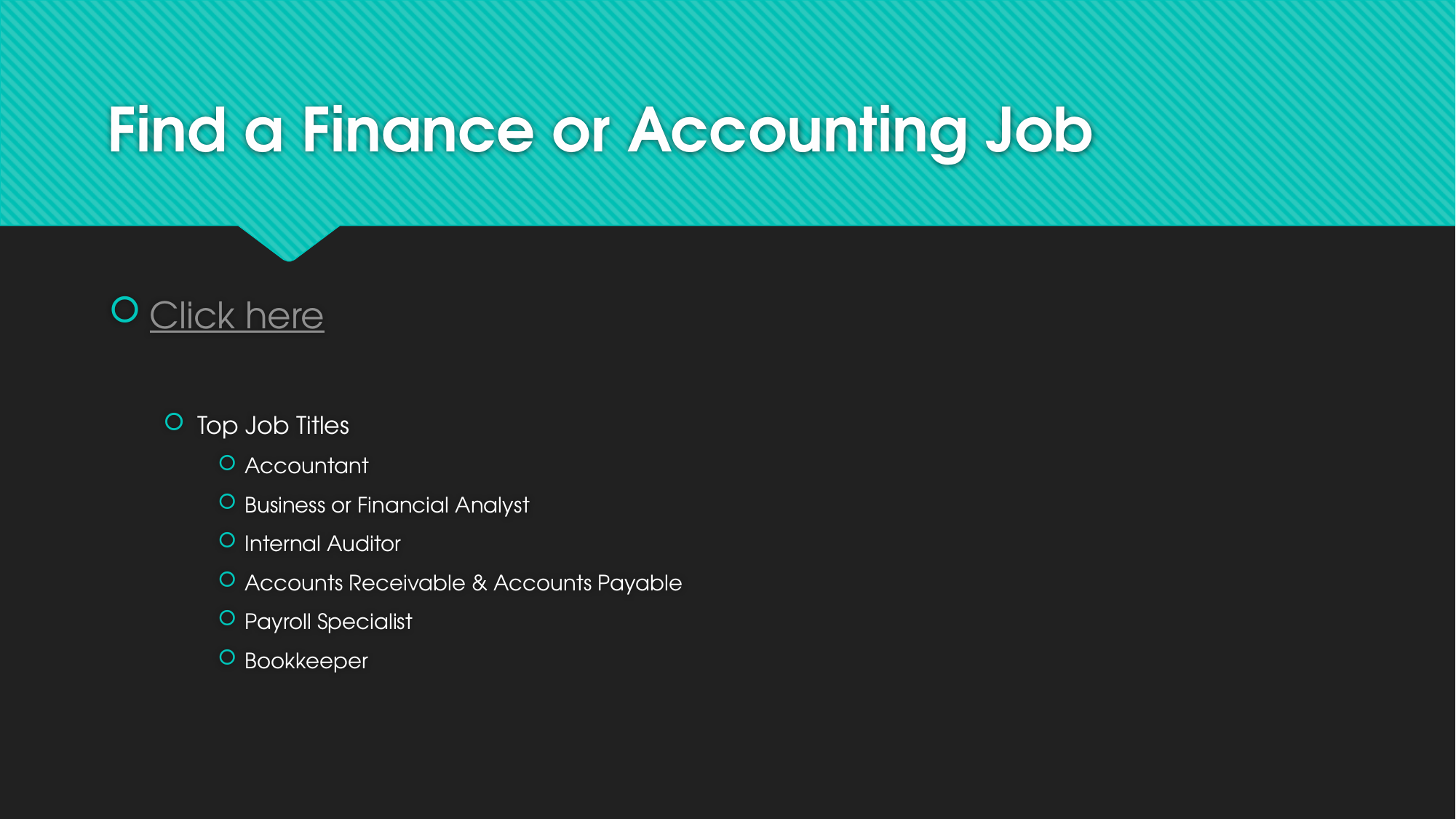

# Find a Finance or Accounting Job
Click here

Top Job Titles
Accountant
Business or Financial Analyst
Internal Auditor
Accounts Receivable & Accounts Payable
Payroll Specialist
Bookkeeper